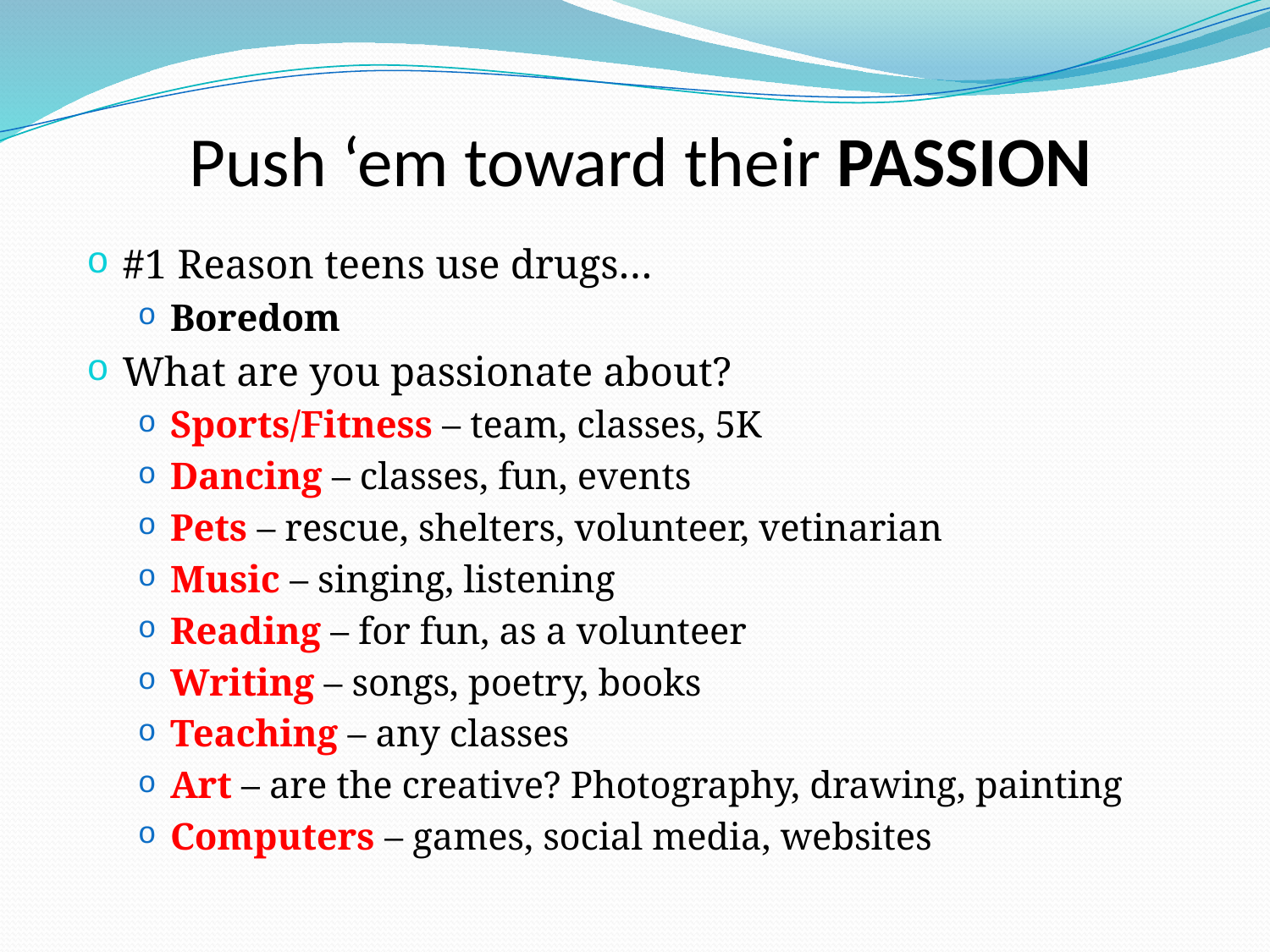

# Push ‘em toward their PASSION
#1 Reason teens use drugs…
Boredom
What are you passionate about?
Sports/Fitness – team, classes, 5K
Dancing – classes, fun, events
Pets – rescue, shelters, volunteer, vetinarian
Music – singing, listening
Reading – for fun, as a volunteer
Writing – songs, poetry, books
Teaching – any classes
Art – are the creative? Photography, drawing, painting
Computers – games, social media, websites